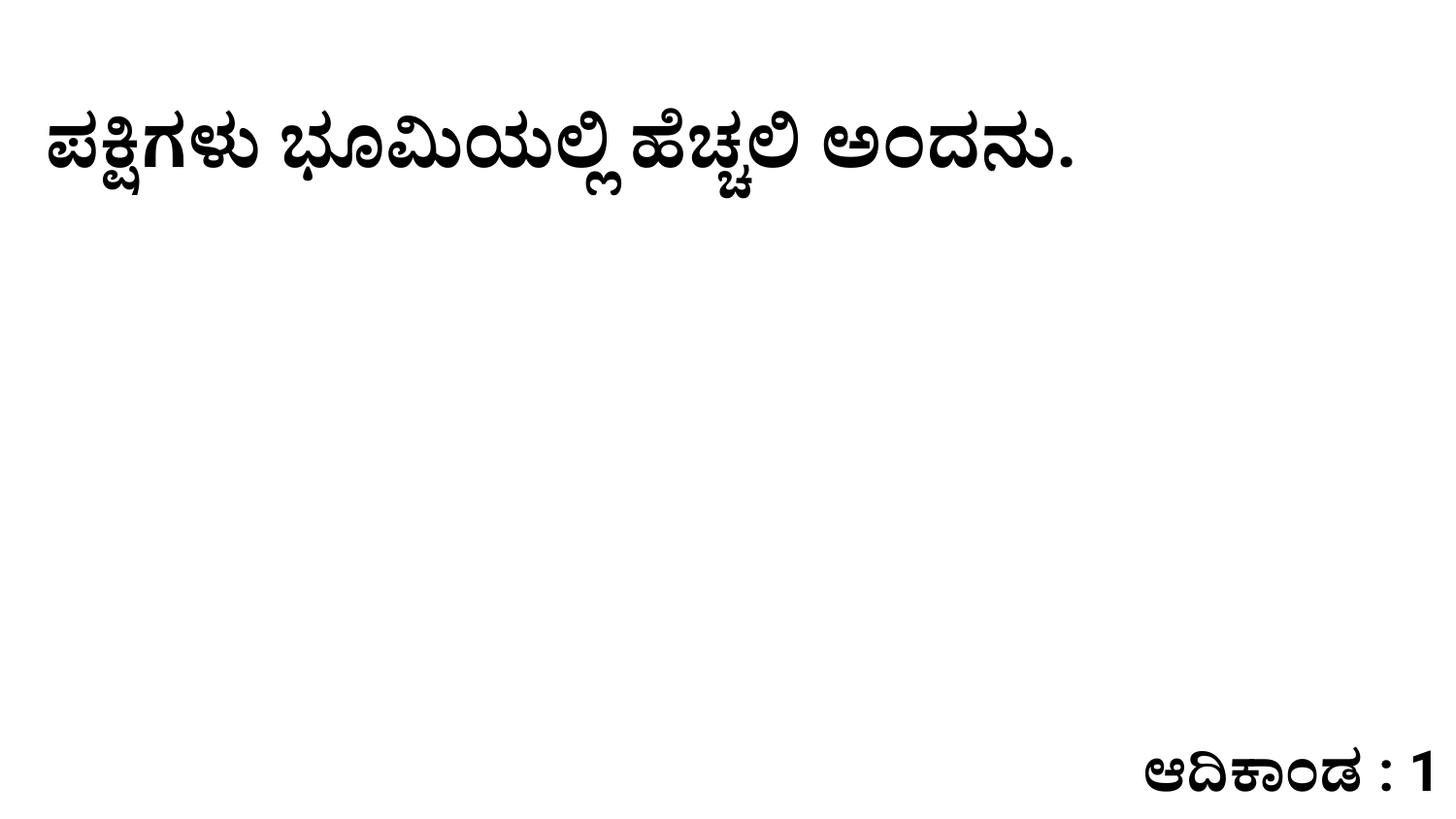

ಪಕ್ಷಿಗಳು ಭೂಮಿಯಲ್ಲಿ ಹೆಚ್ಚಲಿ ಅಂದನು.
ಆದಿಕಾಂಡ : 1